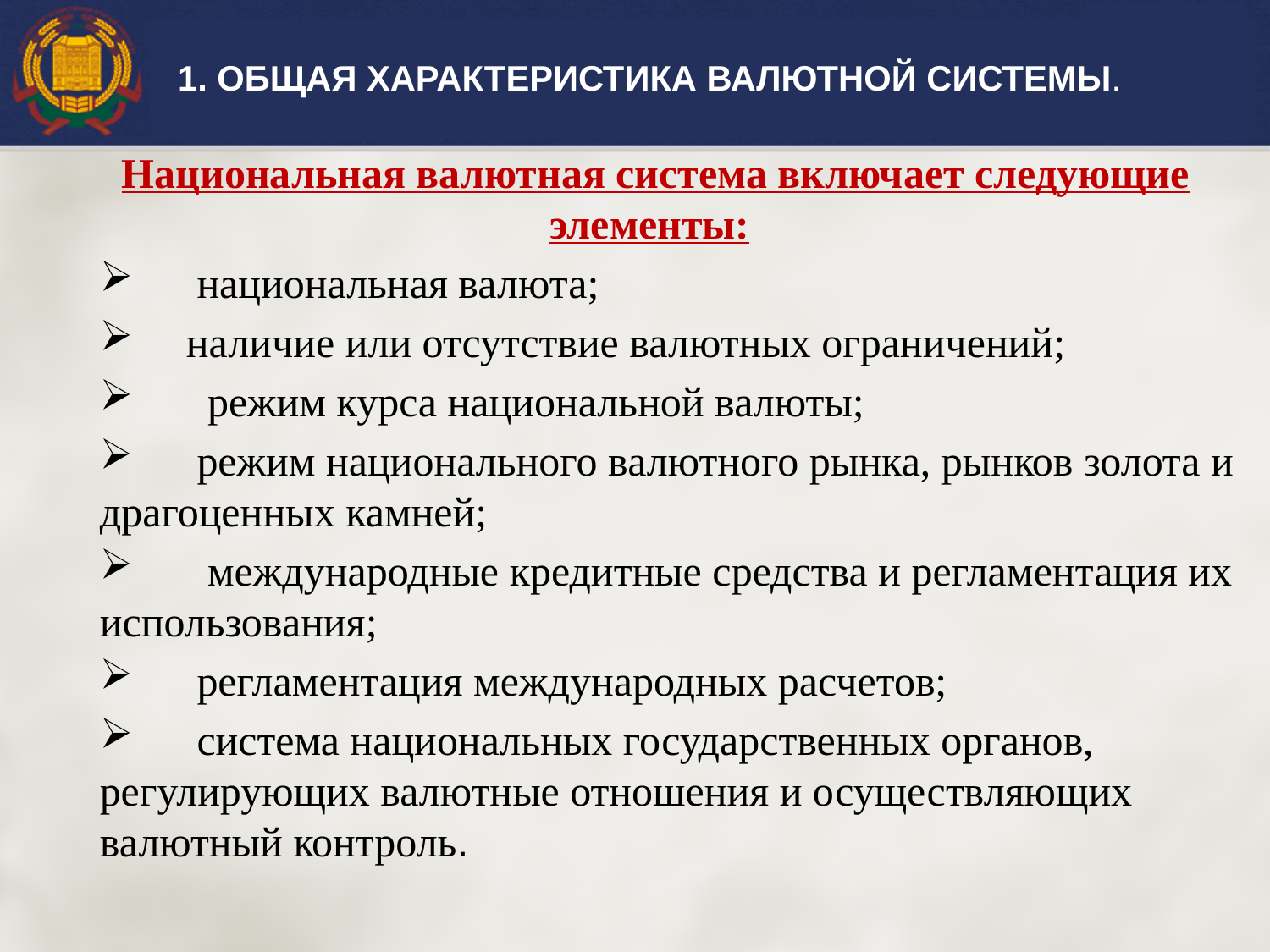

1. ОБЩАЯ ХАРАКТЕРИСТИКА ВАЛЮТНОЙ СИСТЕМЫ.

 Национальная валютная система включает следующие элементы:
      национальная валюта;
     наличие или отсутствие валютных ограничений;
       режим курса национальной валюты;
      режим национального валютного рынка, рынков золота и драгоценных камней;
       международные кредитные средства и регламентация их использования;
      регламентация международных расчетов;
      система национальных государственных органов, регулирующих валютные отношения и осуществляющих валютный контроль.